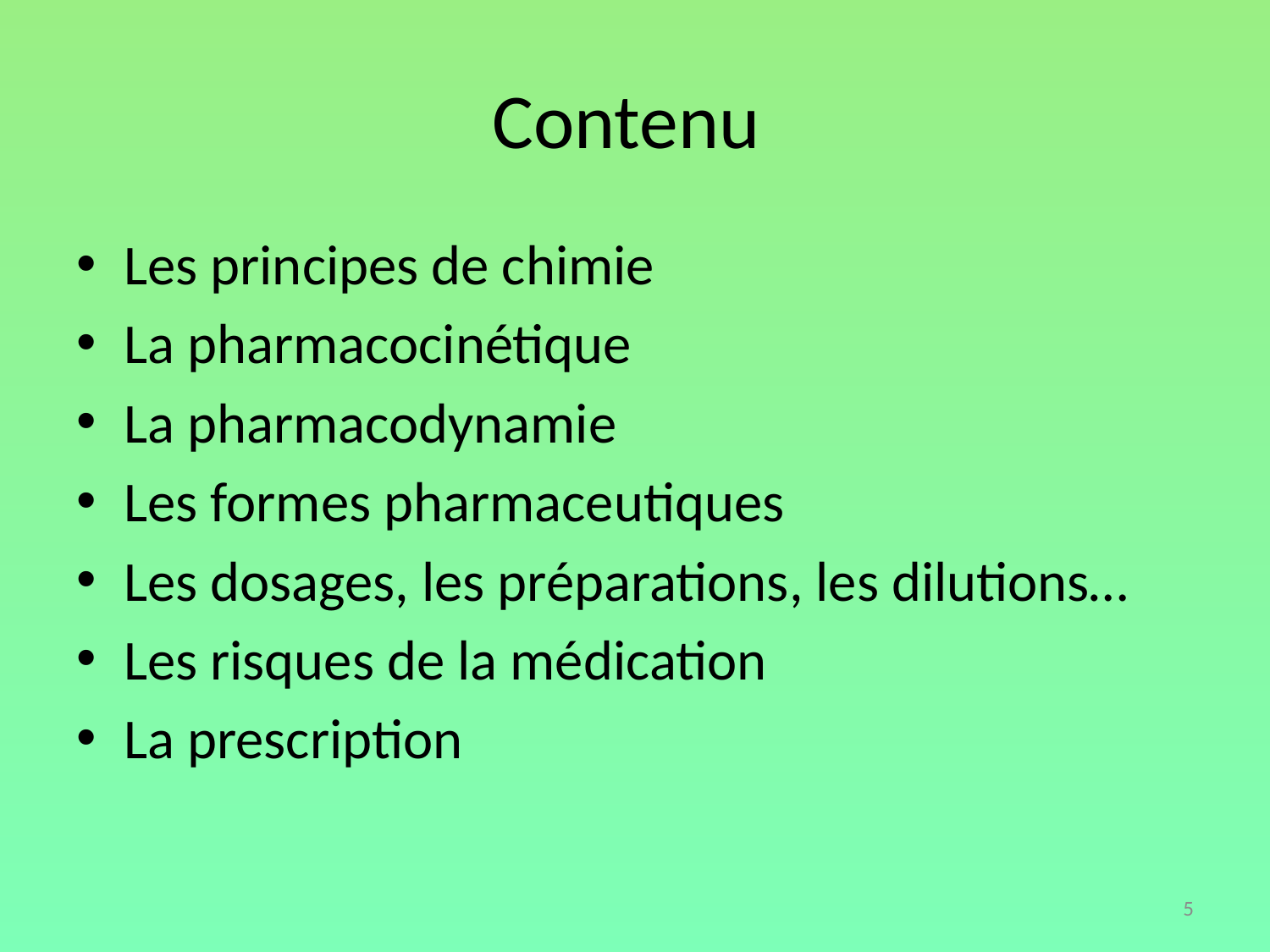

# Contenu
Les principes de chimie
La pharmacocinétique
La pharmacodynamie
Les formes pharmaceutiques
Les dosages, les préparations, les dilutions…
Les risques de la médication
La prescription
5